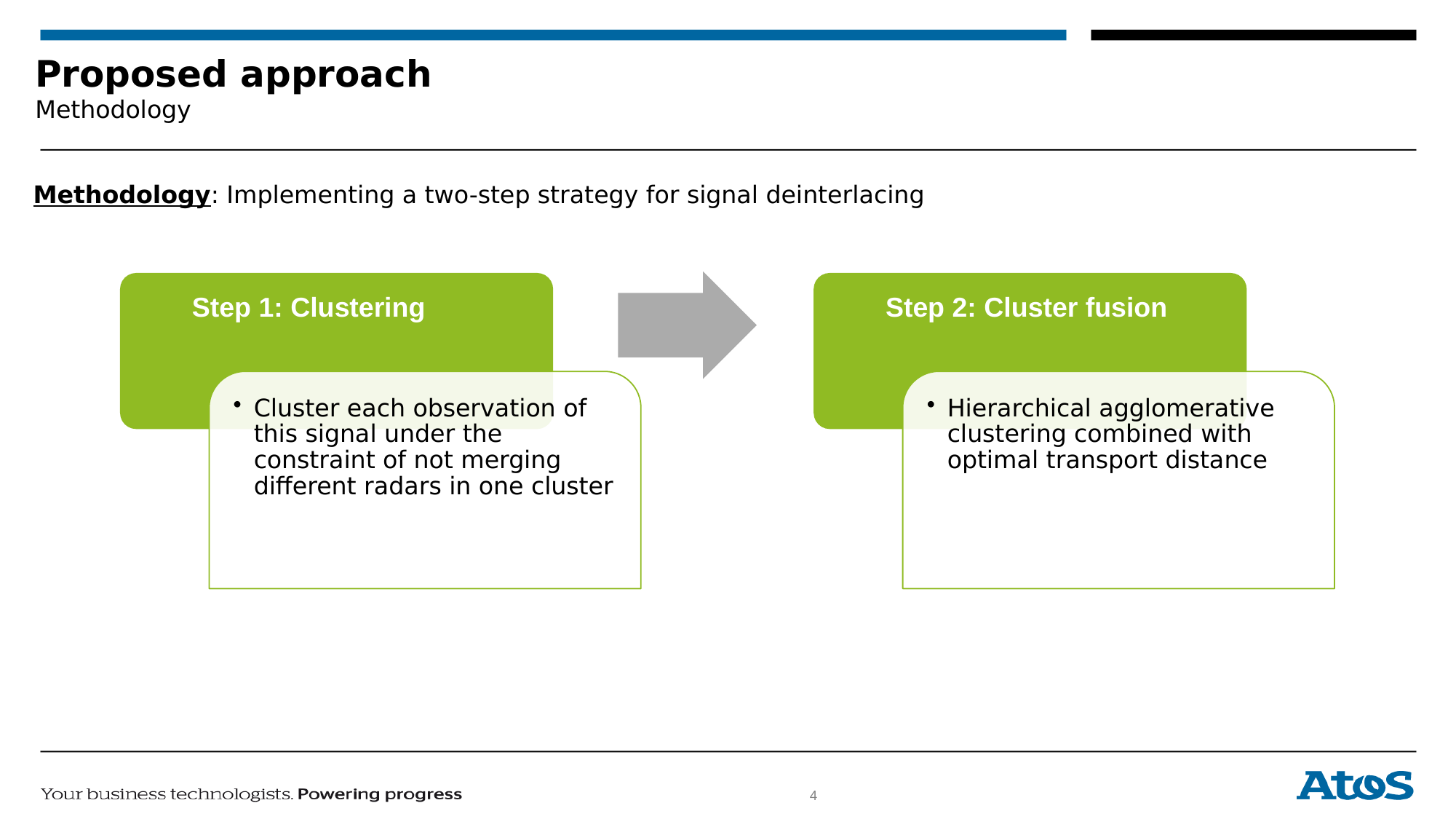

# Proposed approach Methodology
Methodology: Implementing a two-step strategy for signal deinterlacing
Step 1: Clustering
Cluster each observation of this signal under the constraint of not merging different radars in one cluster

Step 2: Cluster fusion
Hierarchical agglomerative clustering combined with optimal transport distance